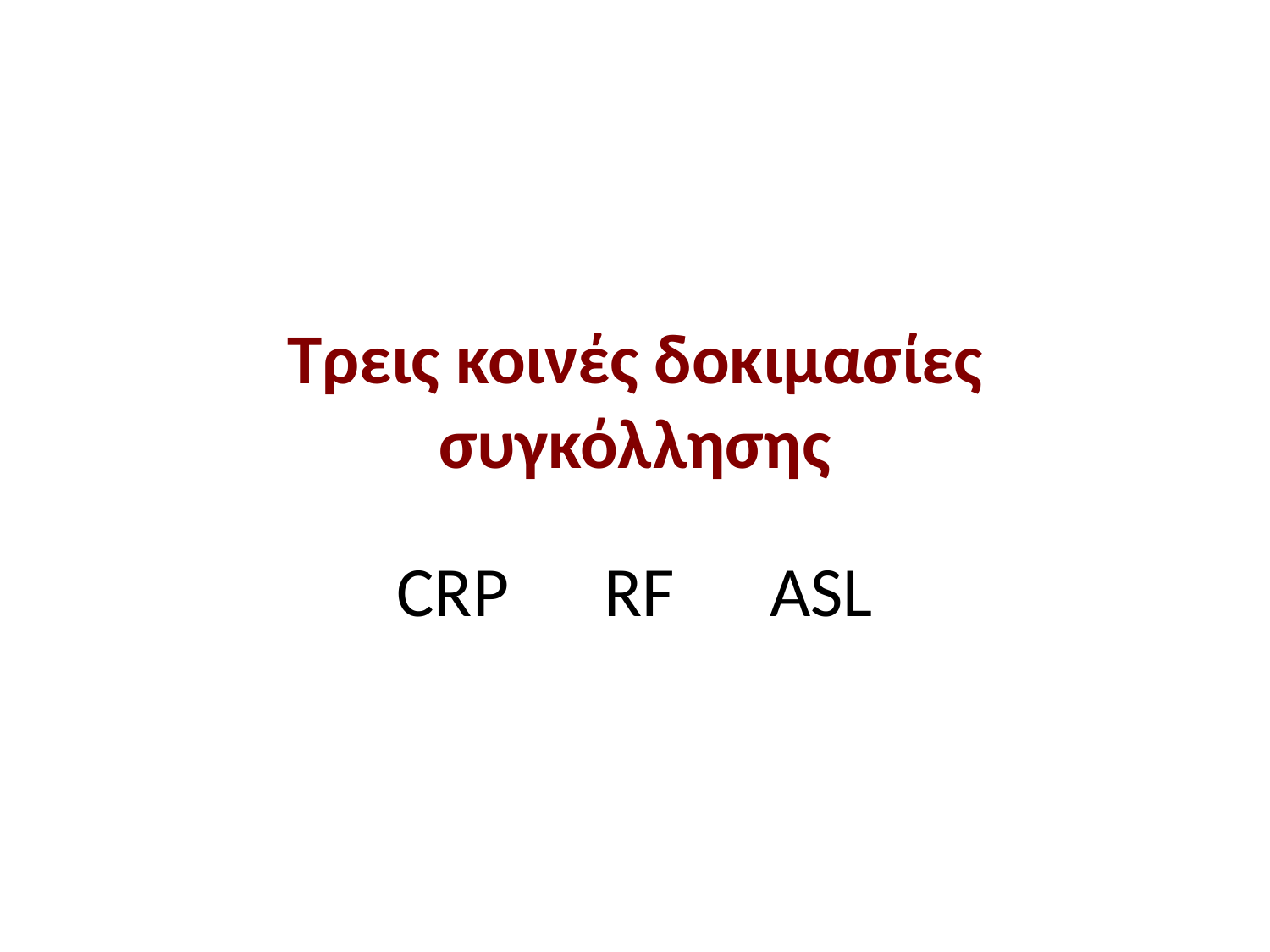

# Τρεις κοινές δοκιμασίες συγκόλλησης
CRP      RF      ASL